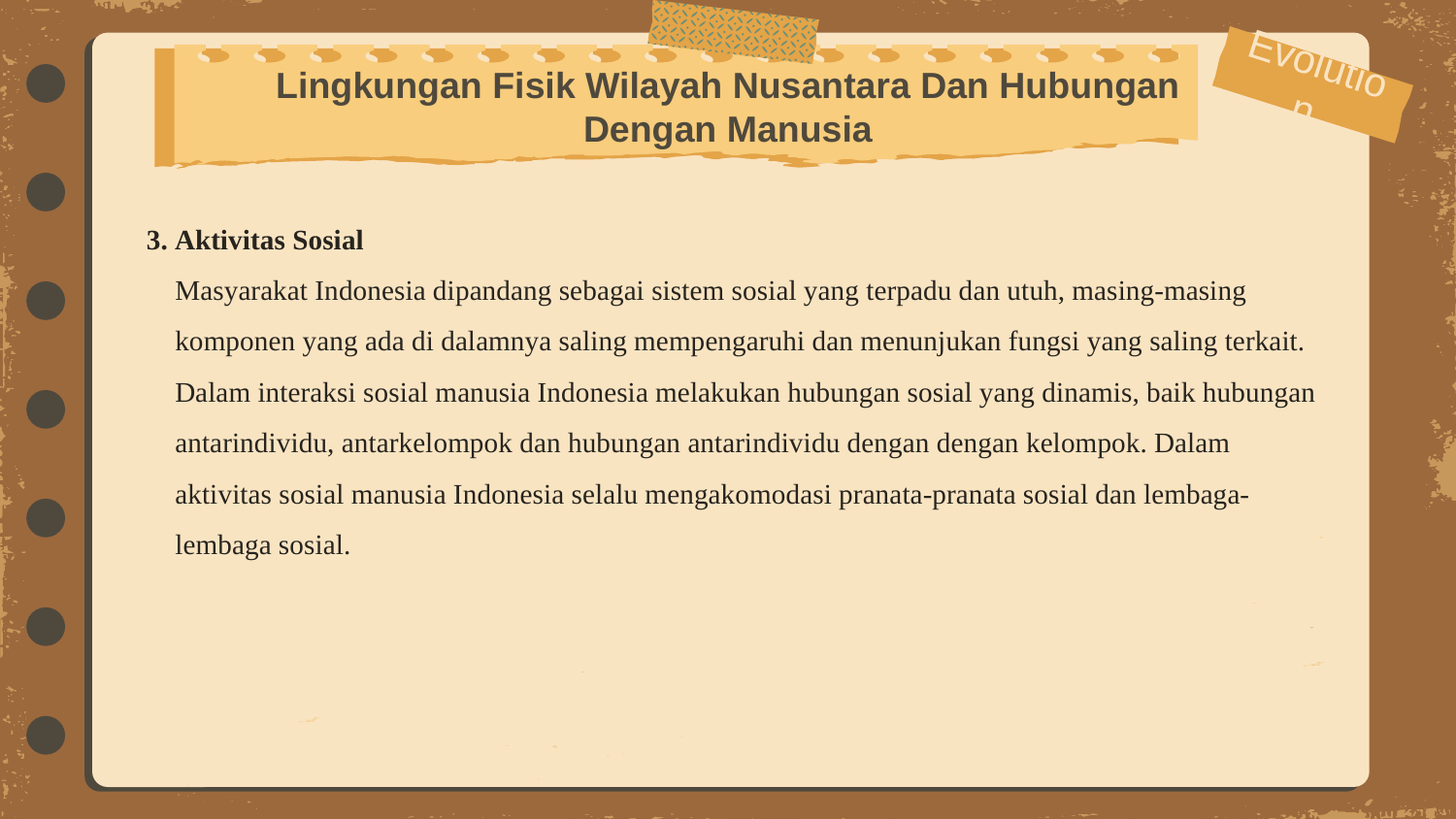

# Lingkungan Fisik Wilayah Nusantara Dan Hubungan Dengan Manusia
Evolution
3. Aktivitas Sosial
Masyarakat Indonesia dipandang sebagai sistem sosial yang terpadu dan utuh, masing-masing komponen yang ada di dalamnya saling mempengaruhi dan menunjukan fungsi yang saling terkait. Dalam interaksi sosial manusia Indonesia melakukan hubungan sosial yang dinamis, baik hubungan antarindividu, antarkelompok dan hubungan antarindividu dengan dengan kelompok. Dalam aktivitas sosial manusia Indonesia selalu mengakomodasi pranata-pranata sosial dan lembaga-lembaga sosial.